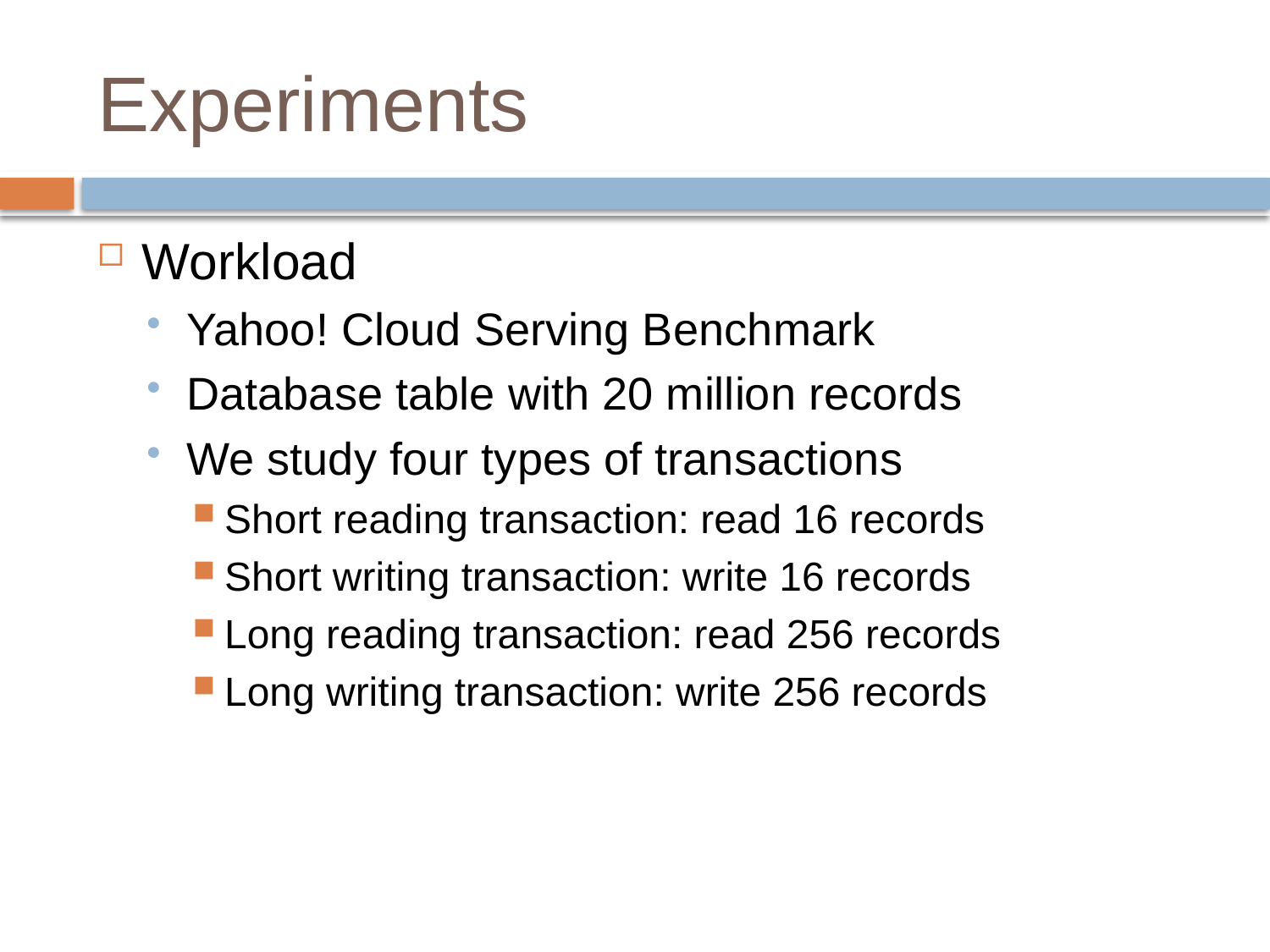

# Experiments
Workload
Yahoo! Cloud Serving Benchmark
Database table with 20 million records
We study four types of transactions
Short reading transaction: read 16 records
Short writing transaction: write 16 records
Long reading transaction: read 256 records
Long writing transaction: write 256 records